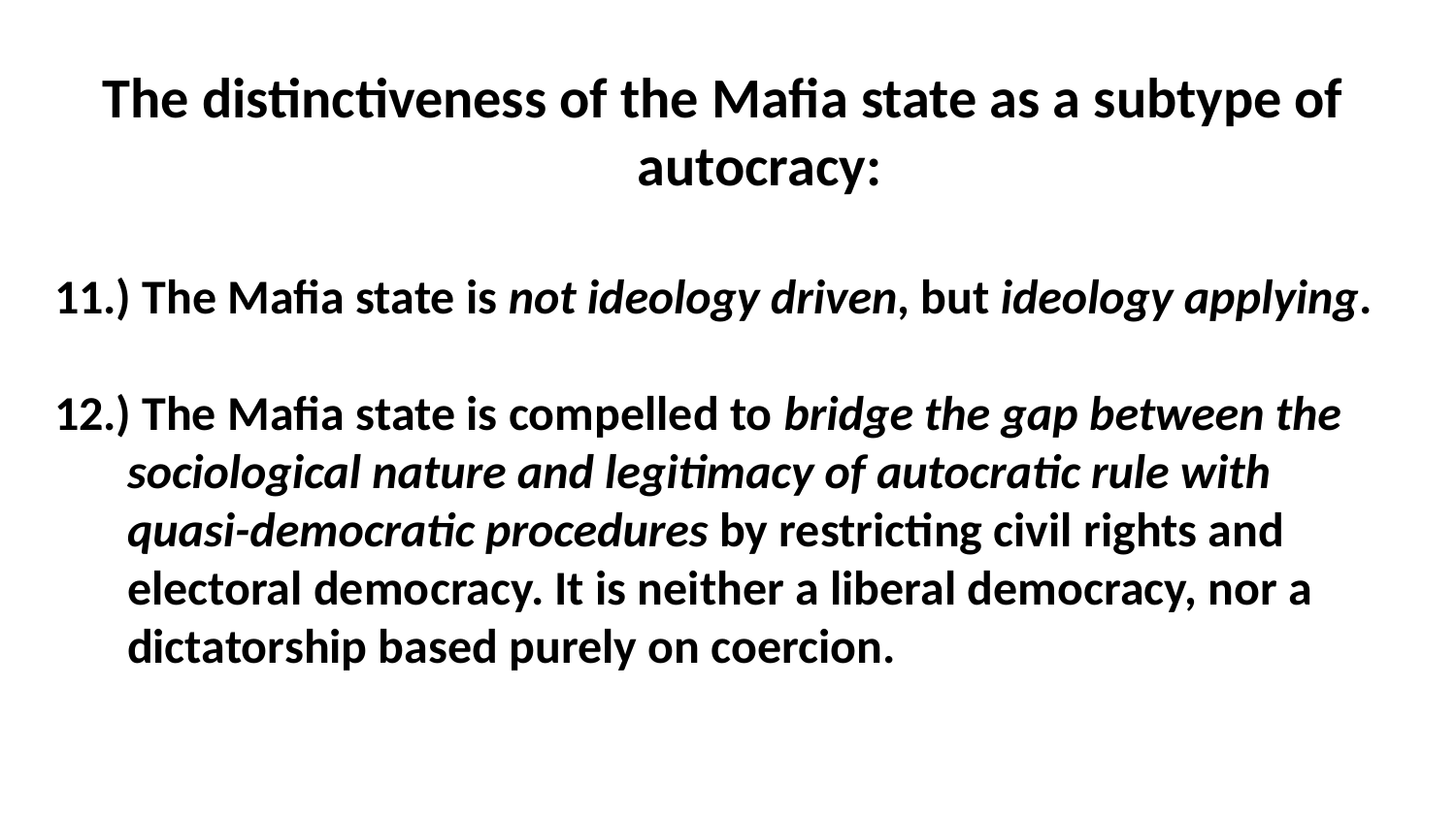

The distinctiveness of the Mafia state as a subtype of autocracy:

11.) The Mafia state is not ideology driven, but ideology applying.

12.) The Mafia state is compelled to bridge the gap between the sociological nature and legitimacy of autocratic rule with quasi-democratic procedures by restricting civil rights and electoral democracy. It is neither a liberal democracy, nor a dictatorship based purely on coercion.